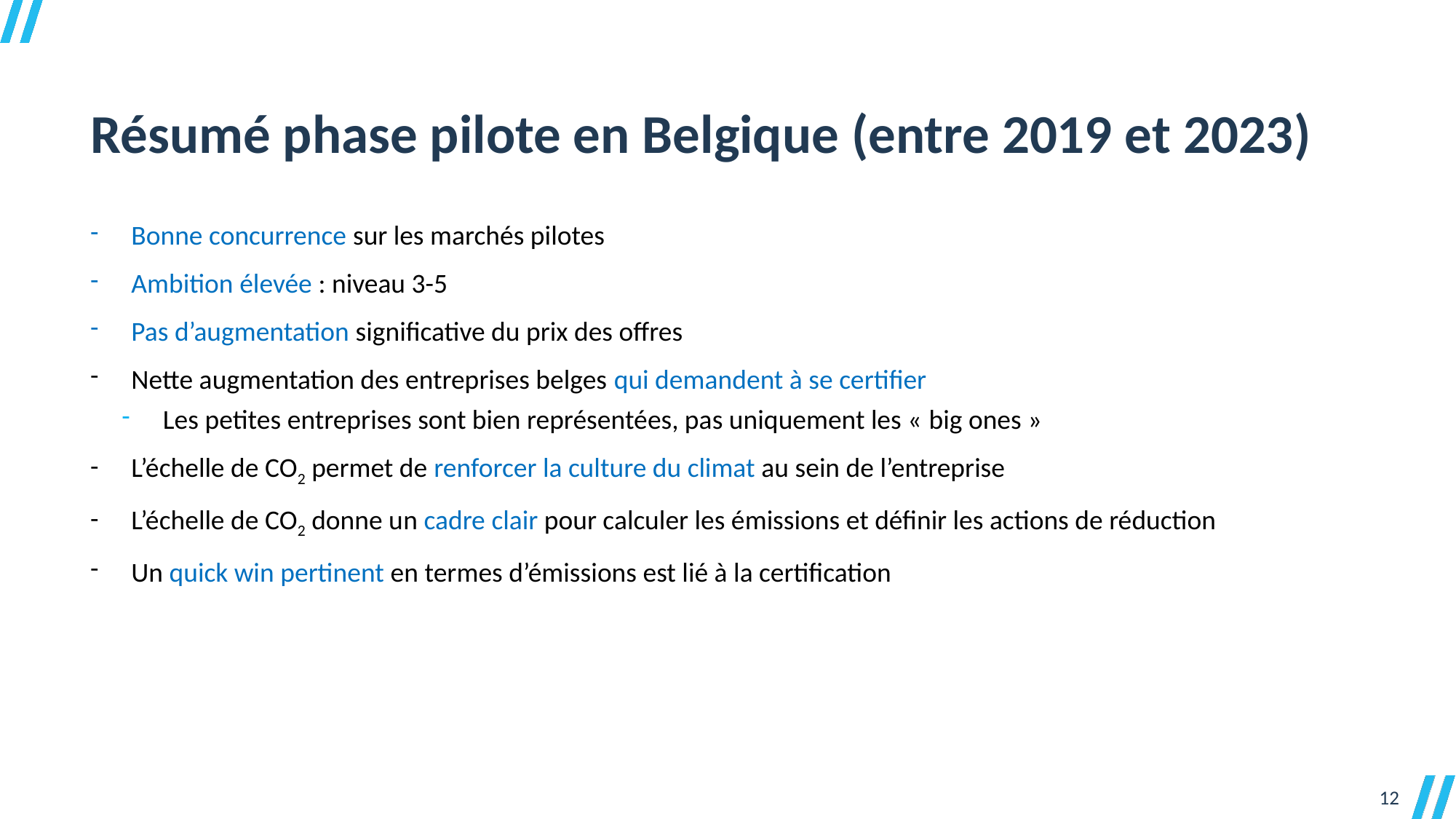

Résumé phase pilote en Belgique (entre 2019 et 2023)
Bonne concurrence sur les marchés pilotes
Ambition élevée : niveau 3-5
Pas d’augmentation significative du prix des offres
Nette augmentation des entreprises belges qui demandent à se certifier
Les petites entreprises sont bien représentées, pas uniquement les « big ones »
L’échelle de CO2 permet de renforcer la culture du climat au sein de l’entreprise
L’échelle de CO2 donne un cadre clair pour calculer les émissions et définir les actions de réduction
Un quick win pertinent en termes d’émissions est lié à la certification

12